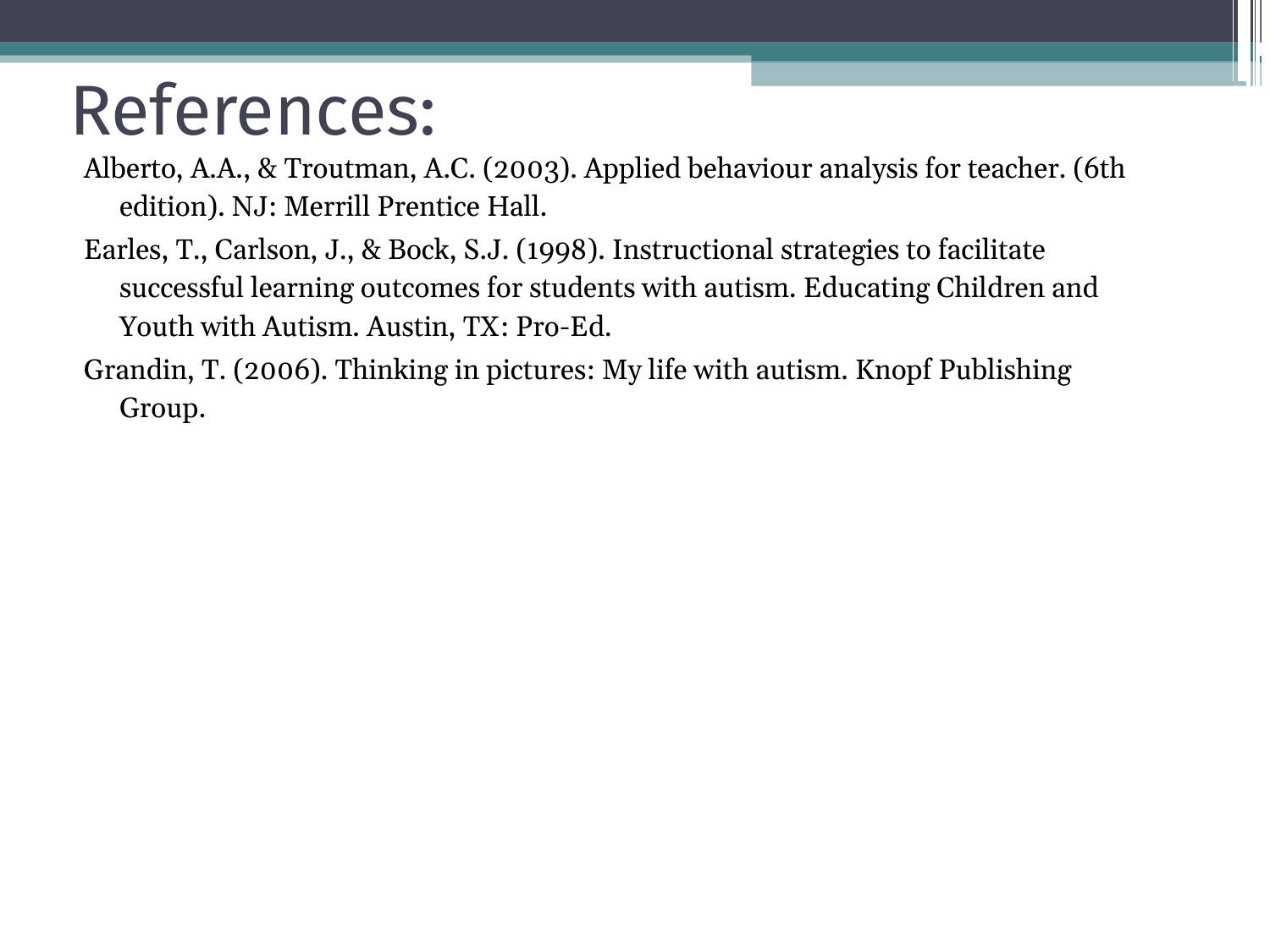

# References:
Alberto, A.A., & Troutman, A.C. (2003). Applied behaviour analysis for teacher. (6th edition). NJ: Merrill Prentice Hall.
Earles, T., Carlson, J., & Bock, S.J. (1998). Instructional strategies to facilitate successful learning outcomes for students with autism. Educating Children and Youth with Autism. Austin, TX: Pro-Ed.
Grandin, T. (2006). Thinking in pictures: My life with autism. Knopf Publishing Group.